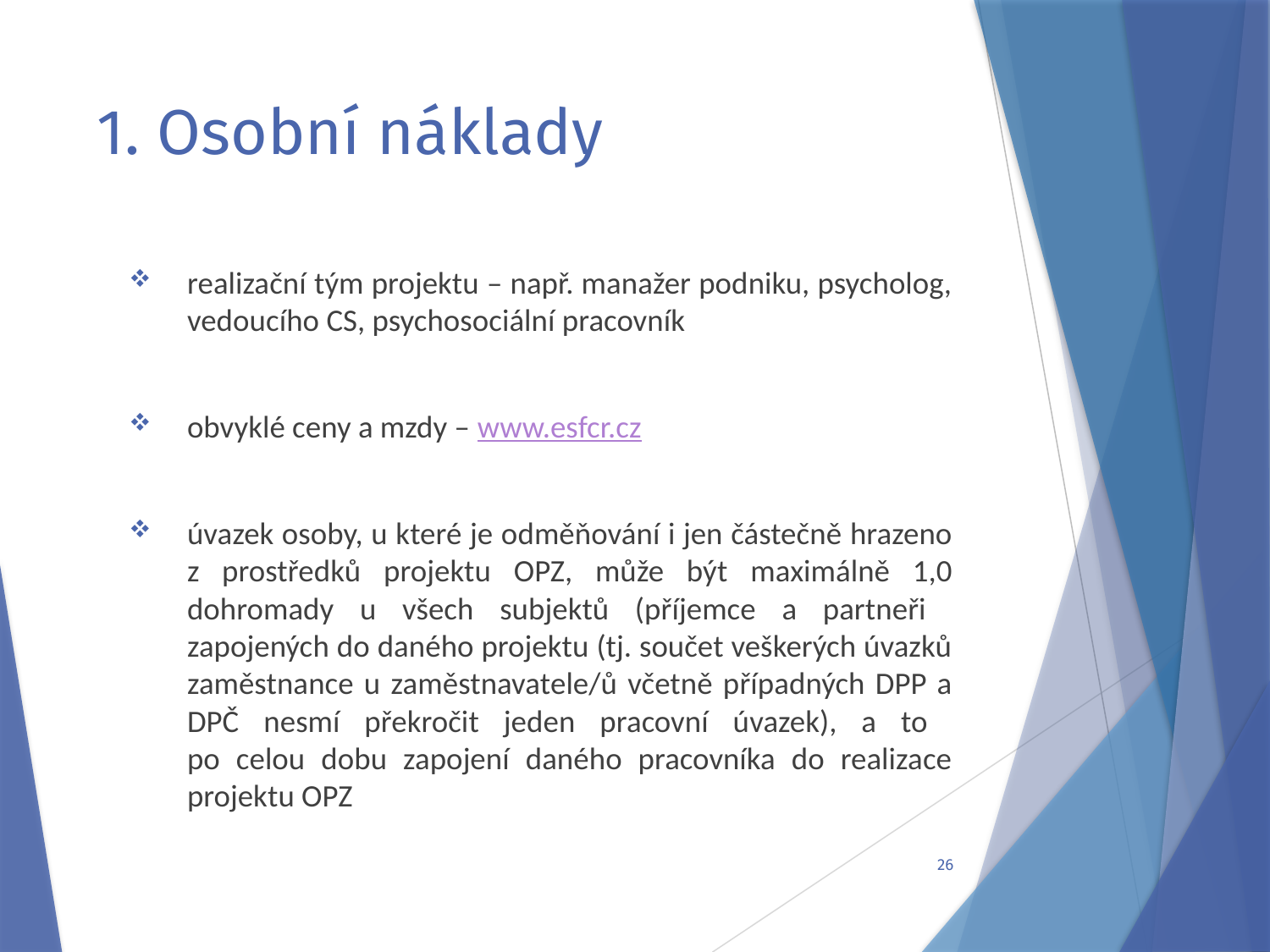

# 1. Osobní náklady
realizační tým projektu – např. manažer podniku, psycholog, vedoucího CS, psychosociální pracovník

obvyklé ceny a mzdy – www.esfcr.cz

úvazek osoby, u které je odměňování i jen částečně hrazeno z prostředků projektu OPZ, může být maximálně 1,0 dohromady u všech subjektů (příjemce a partneři  zapojených do daného projektu (tj. součet veškerých úvazků zaměstnance u zaměstnavatele/ů včetně případných DPP a DPČ nesmí překročit jeden pracovní úvazek), a to
po celou dobu zapojení daného pracovníka do realizace projektu OPZ

26